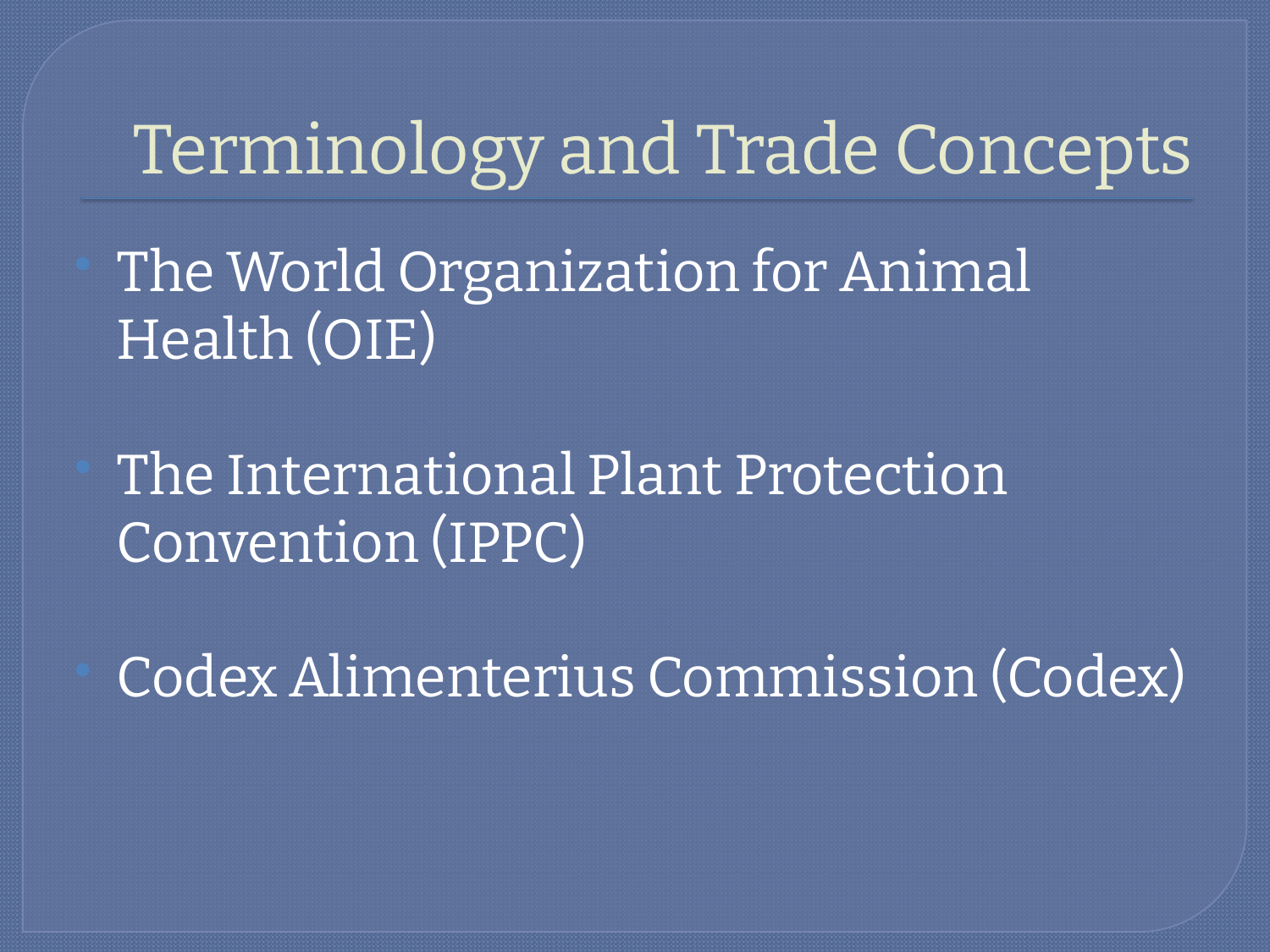

# Terminology and Trade Concepts
The World Organization for Animal Health (OIE)

The International Plant Protection Convention (IPPC)

Codex Alimenterius Commission (Codex)